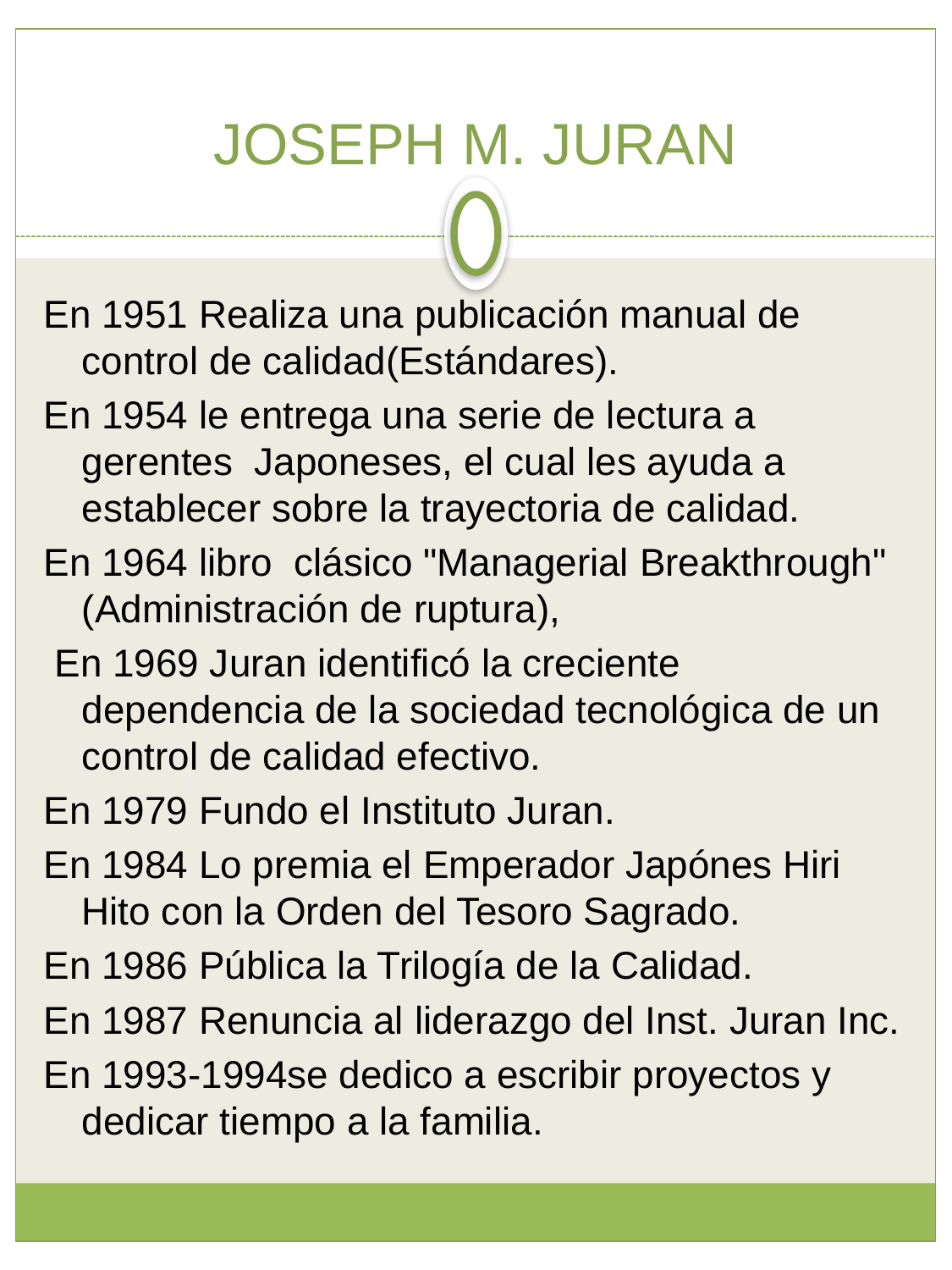

# JOSEPH M. JURAN
En 1951 Realiza una publicación manual de control de calidad(Estándares).
En 1954 le entrega una serie de lectura a gerentes  Japoneses, el cual les ayuda a establecer sobre la trayectoria de calidad.
En 1964 libro  clásico "Managerial Breakthrough" (Administración de ruptura),
 En 1969 Juran identificó la creciente dependencia de la sociedad tecnológica de un control de calidad efectivo.
En 1979 Fundo el Instituto Juran.
En 1984 Lo premia el Emperador Japónes Hiri Hito con la Orden del Tesoro Sagrado.
En 1986 Pública la Trilogía de la Calidad.
En 1987 Renuncia al liderazgo del Inst. Juran Inc.
En 1993-1994se dedico a escribir proyectos y dedicar tiempo a la familia.